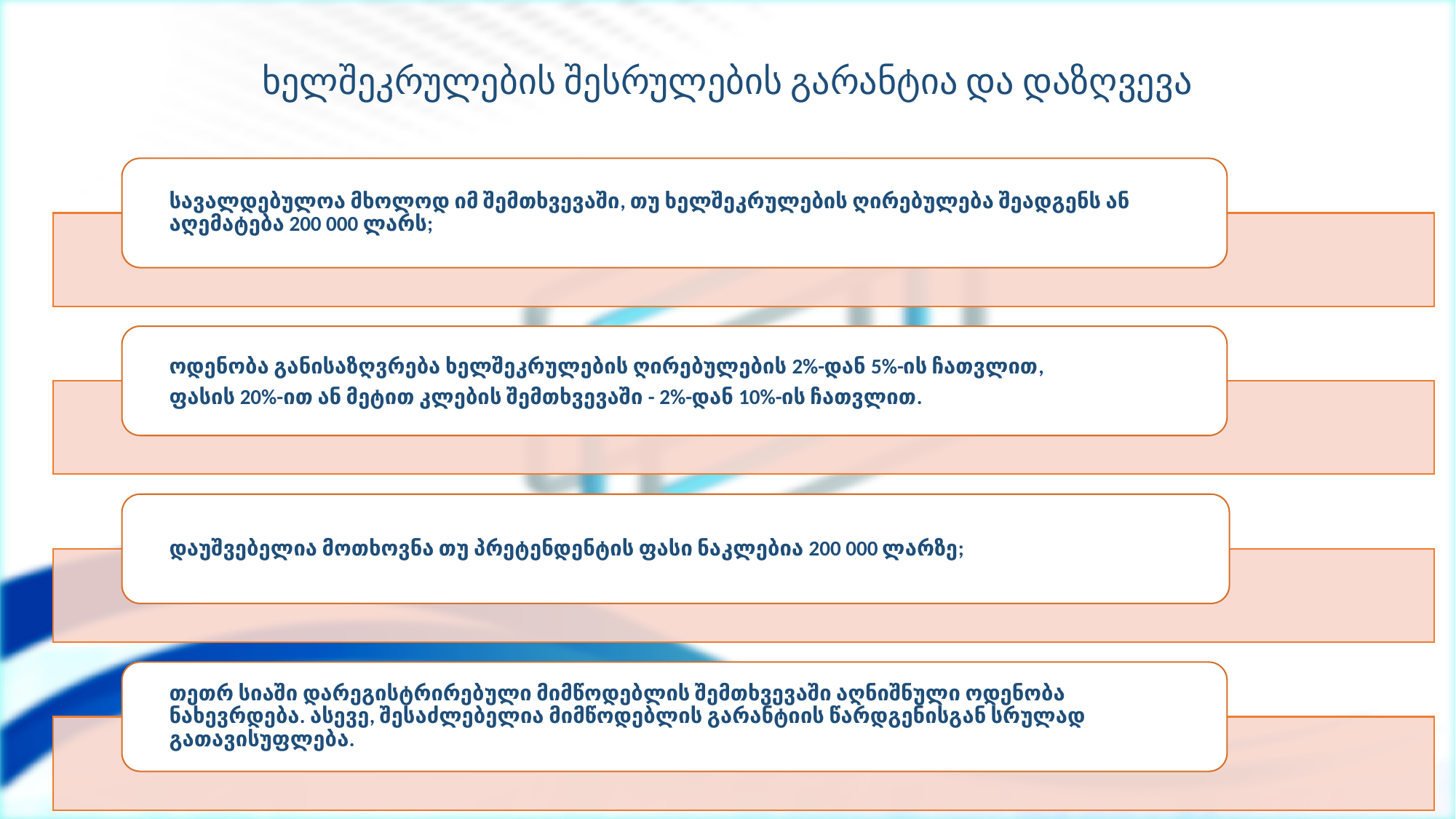

# ხელშეკრულების შესრულების გარანტია და დაზღვევა
სავალდებულოა მხოლოდ იმ შემთხვევაში, თუ ხელშეკრულების ღირებულება შეადგენს ან აღემატება 200 000 ლარს;

ოდენობა განისაზღვრება ხელშეკრულების ღირებულების 2%-დან 5%-ის ჩათვლით,
ფასის 20%-ით ან მეტით კლების შემთხვევაში - 2%-დან 10%-ის ჩათვლით.

დაუშვებელია მოთხოვნა თუ პრეტენდენტის ფასი ნაკლებია 200 000 ლარზე;
თეთრ სიაში დარეგისტრირებული მიმწოდებლის შემთხვევაში აღნიშნული ოდენობა ნახევრდება. ასევე, შესაძლებელია მიმწოდებლის გარანტიის წარდგენისგან სრულად გათავისუფლება.